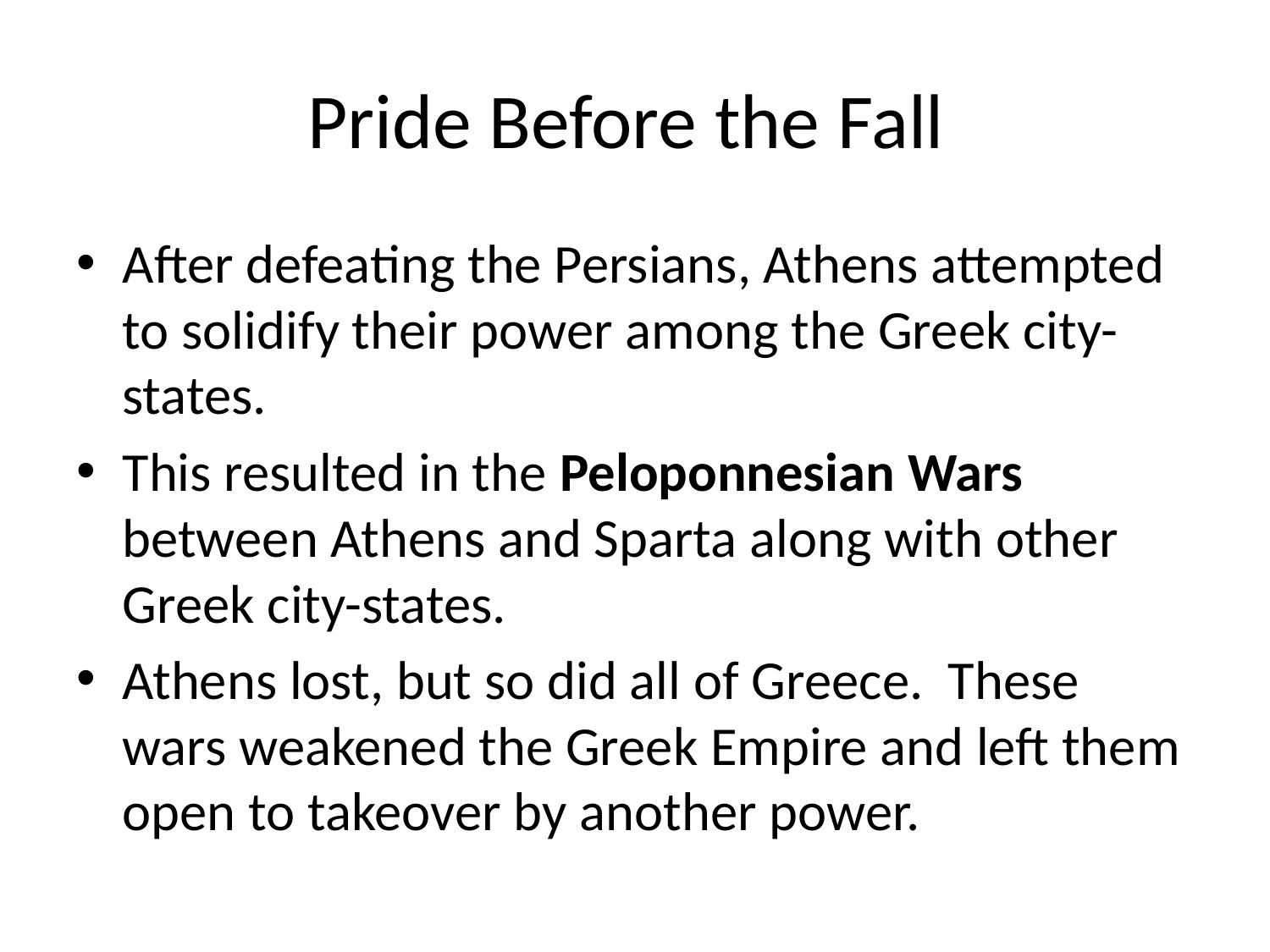

# Pride Before the Fall
After defeating the Persians, Athens attempted to solidify their power among the Greek city-states.
This resulted in the Peloponnesian Wars between Athens and Sparta along with other Greek city-states.
Athens lost, but so did all of Greece.  These wars weakened the Greek Empire and left them open to takeover by another power.